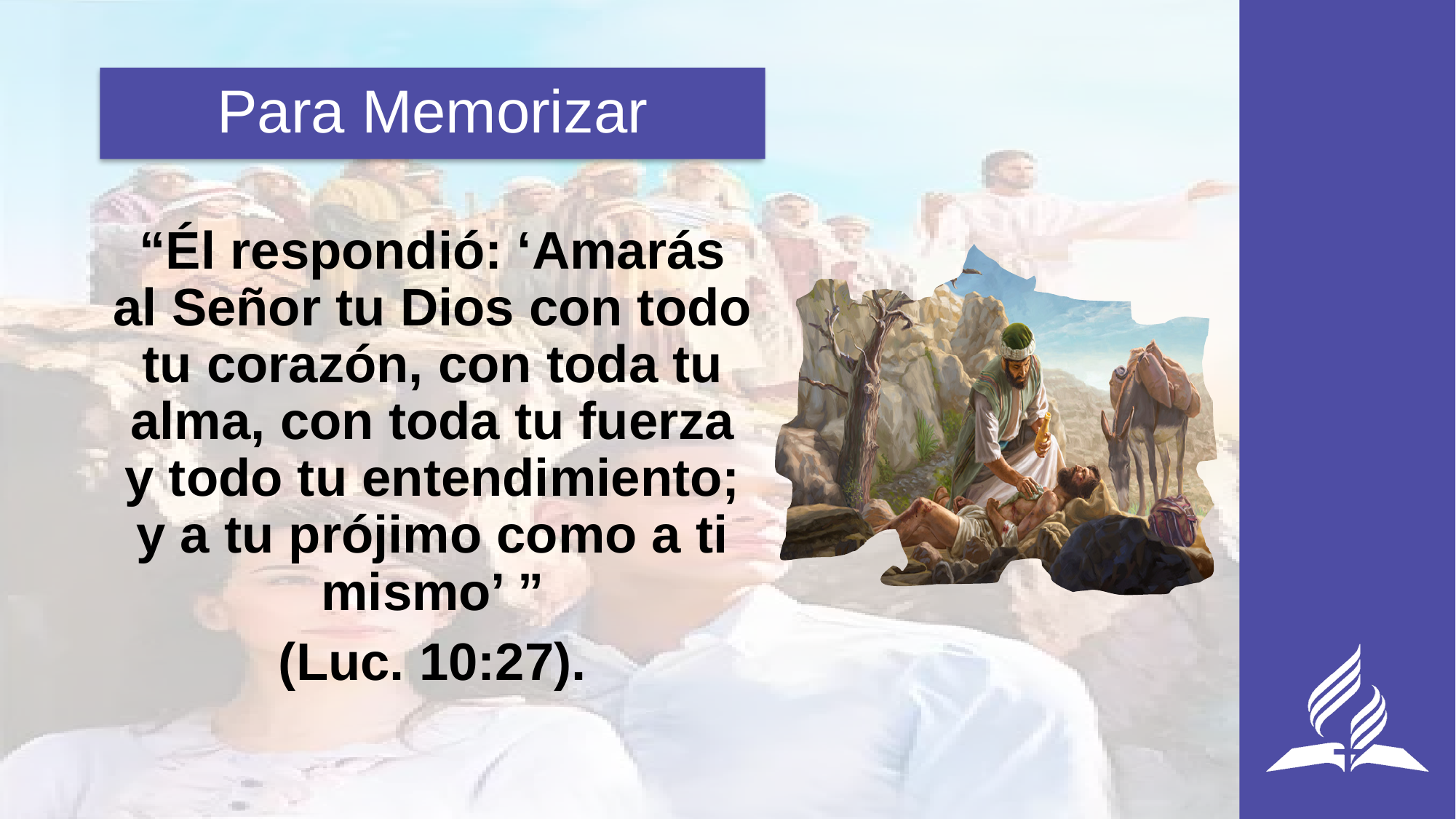

# Para Memorizar
“Él respondió: ‘Amarás al Señor tu Dios con todo tu corazón, con toda tu alma, con toda tu fuerza y todo tu entendimiento; y a tu prójimo como a ti mismo’ ”
(Luc. 10:27).